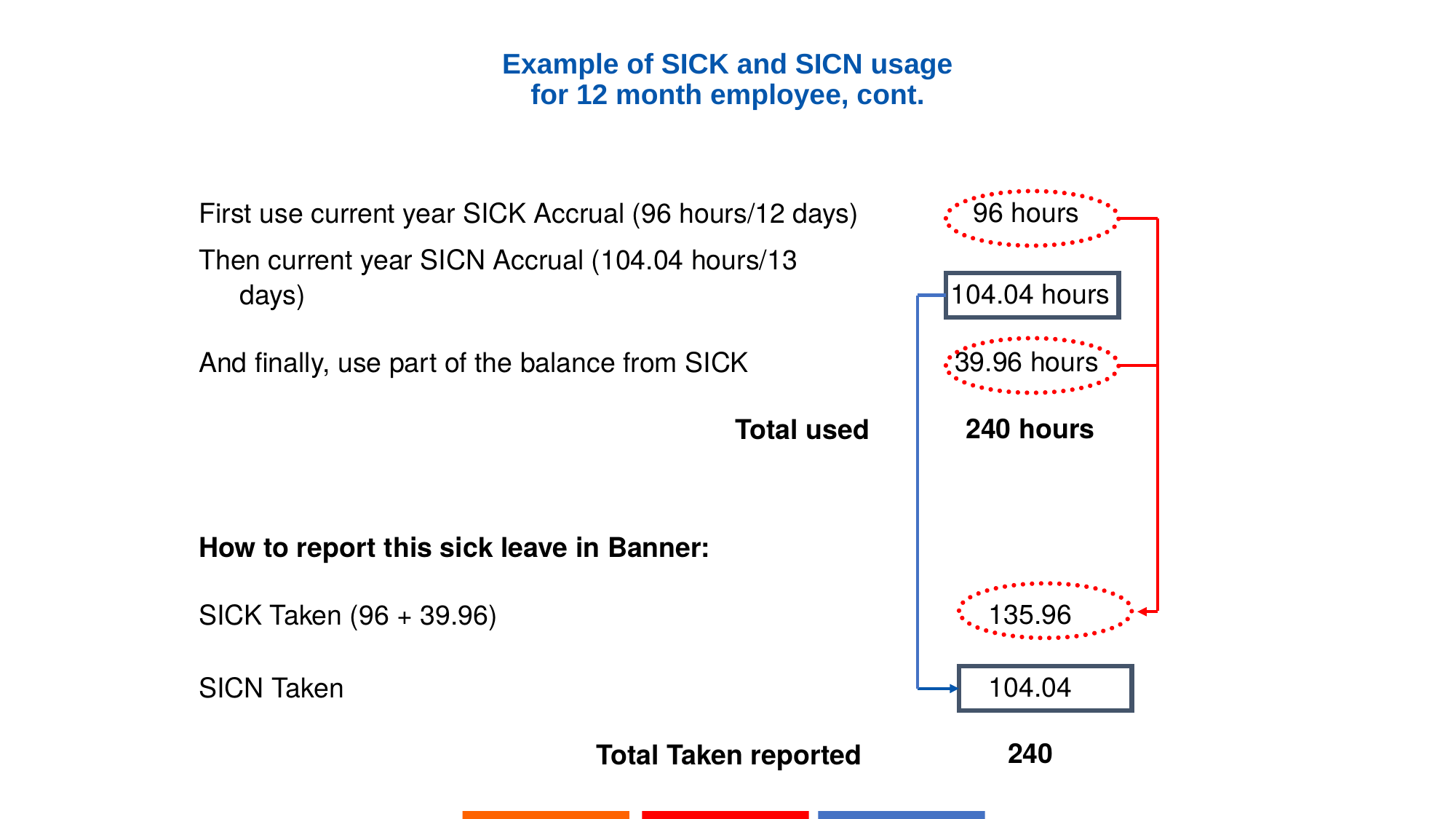

# Example of SICK and SICN usage for 12 month employee, cont.
| First use current year SICK Accrual (96 hours/12 days) | 96 hours |
| --- | --- |
| Then current year SICN Accrual (104.04 hours/13 days) | 104.04 hours |
| And finally, use part of the balance from SICK | 39.96 hours |
| Total used | 240 hours |
|  |  |
| How to report this sick leave in Banner: |  |
| SICK Taken (96 + 39.96) | 135.96 |
| SICN Taken | 104.04 |
| Total Taken reported | 240 |